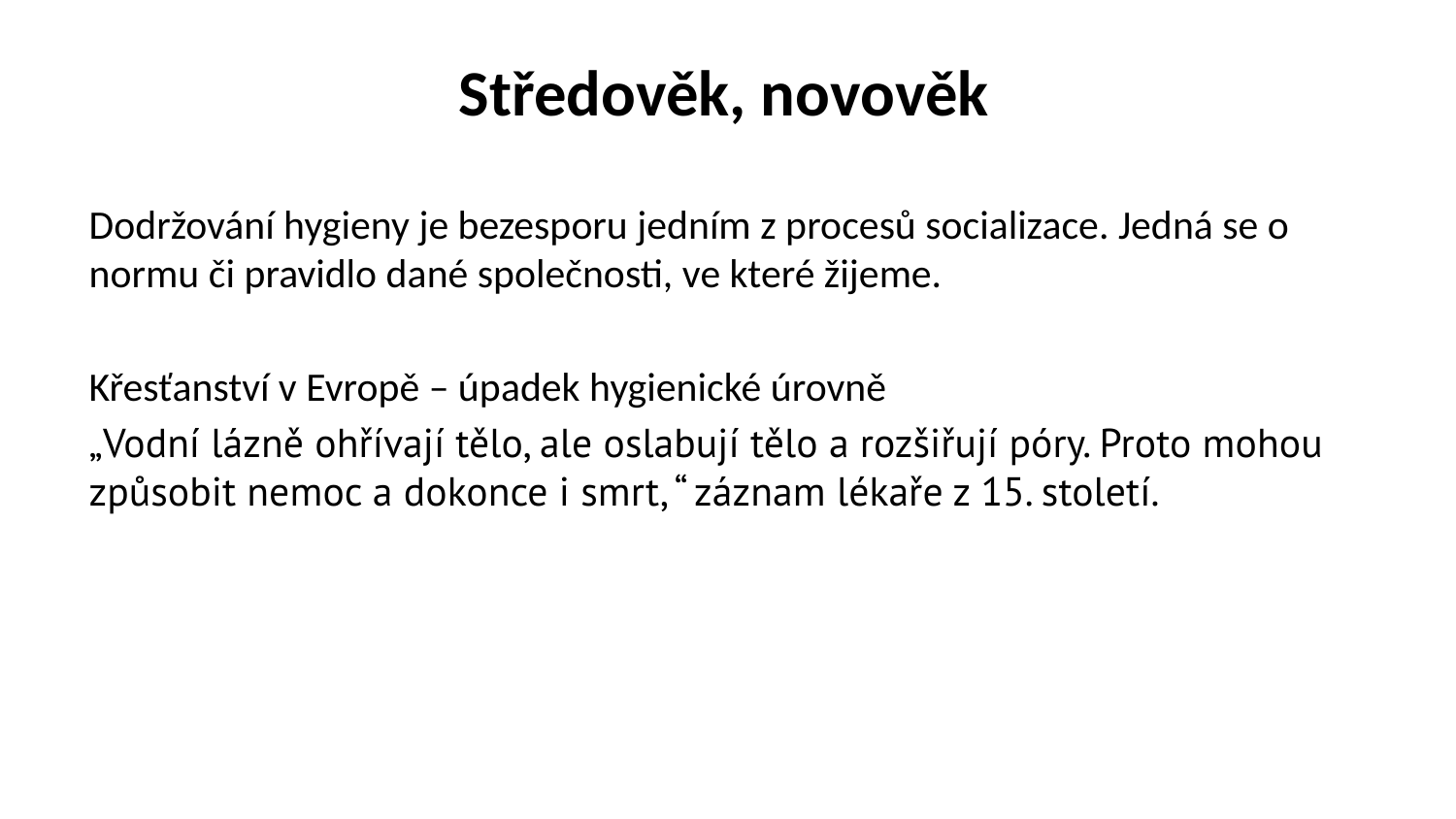

# Středověk, novověk
Dodržování hygieny je bezesporu jedním z procesů socializace. Jedná se o normu či pravidlo dané společnosti, ve které žijeme.

Křesťanství v Evropě – úpadek hygienické úrovně
„Vodní lázně ohřívají tělo, ale oslabují tělo a rozšiřují póry. Proto mohou způsobit nemoc a dokonce i smrt, “ záznam lékaře z 15. století.